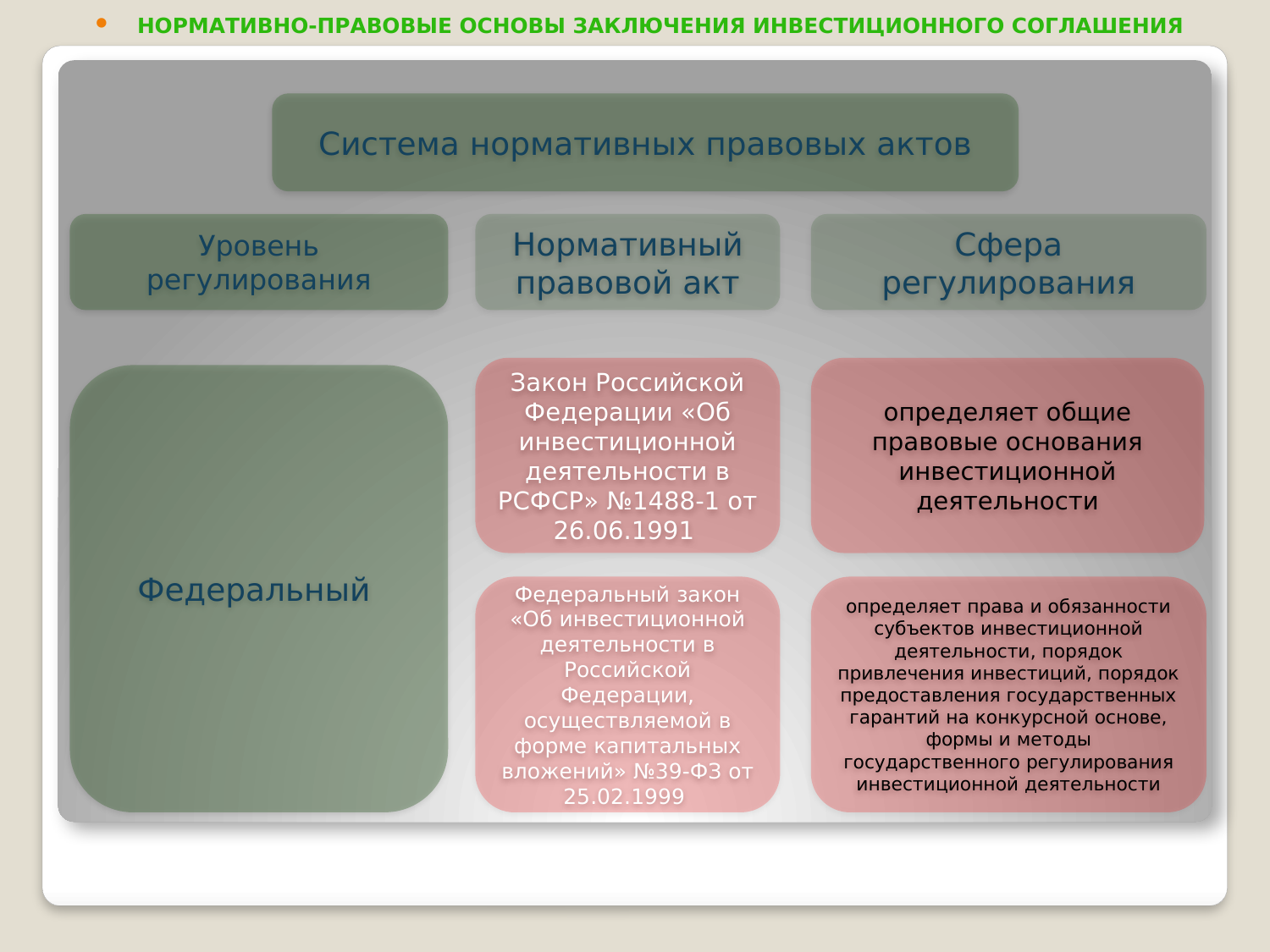

Нормативно-правовые основы заключения инвестиционного соглашения
Система нормативных правовых актов
Нормативный правовой акт
Сфера регулирования
Уровень регулирования
Закон Российской Федерации «Об инвестиционной деятельности в РСФСР» №1488-1 от 26.06.1991
определяет общие правовые основания инвестиционной деятельности
Федеральный
Федеральный закон «Об инвестиционной деятельности в Российской Федерации, осуществляемой в форме капитальных вложений» №39-ФЗ от 25.02.1999
определяет права и обязанности субъектов инвестиционной деятельности, порядок привлечения инвестиций, порядок предоставления государственных гарантий на конкурсной основе, формы и методы государственного регулирования инвестиционной деятельности